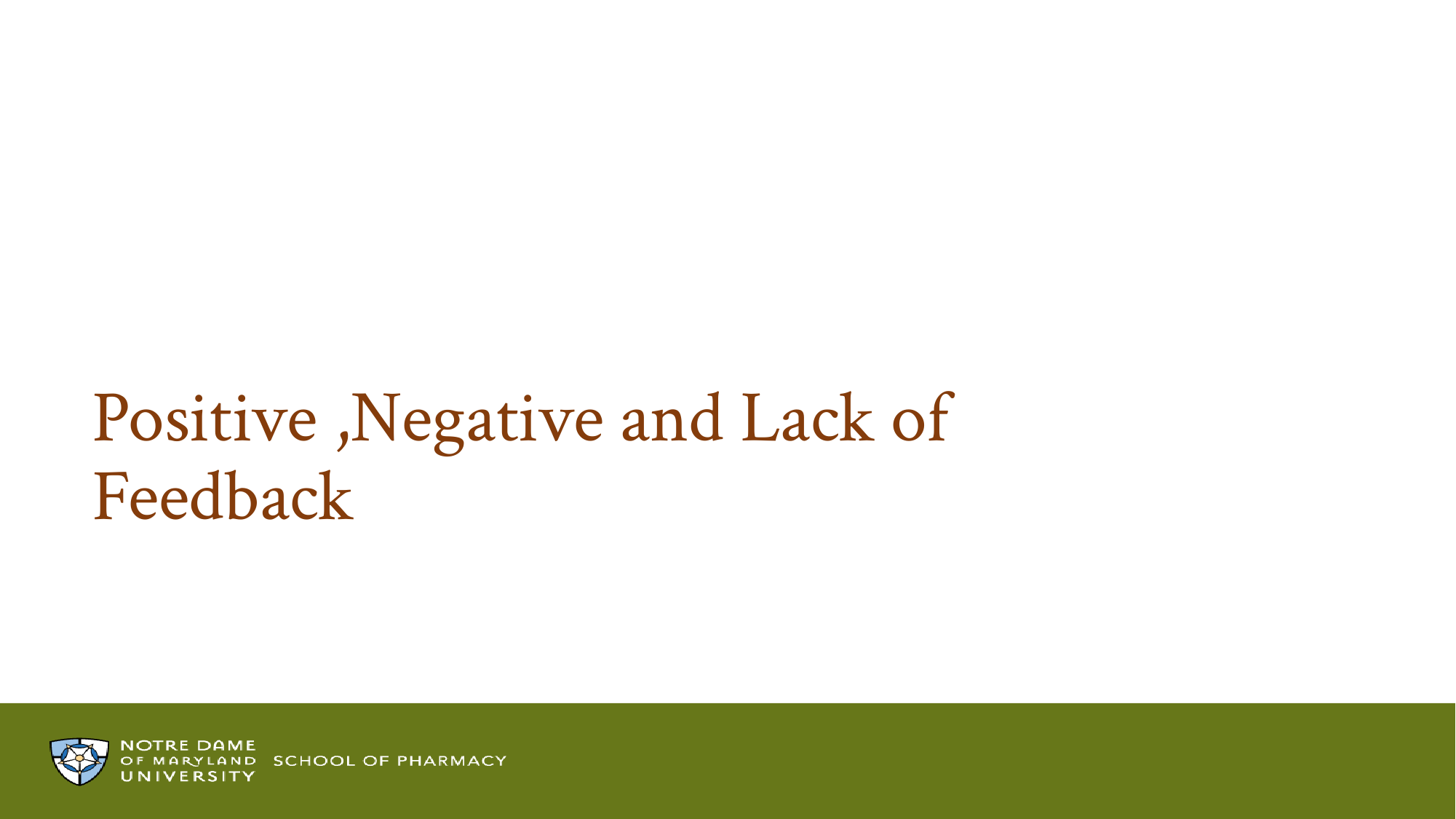

# Positive ,Negative and Lack of Feedback